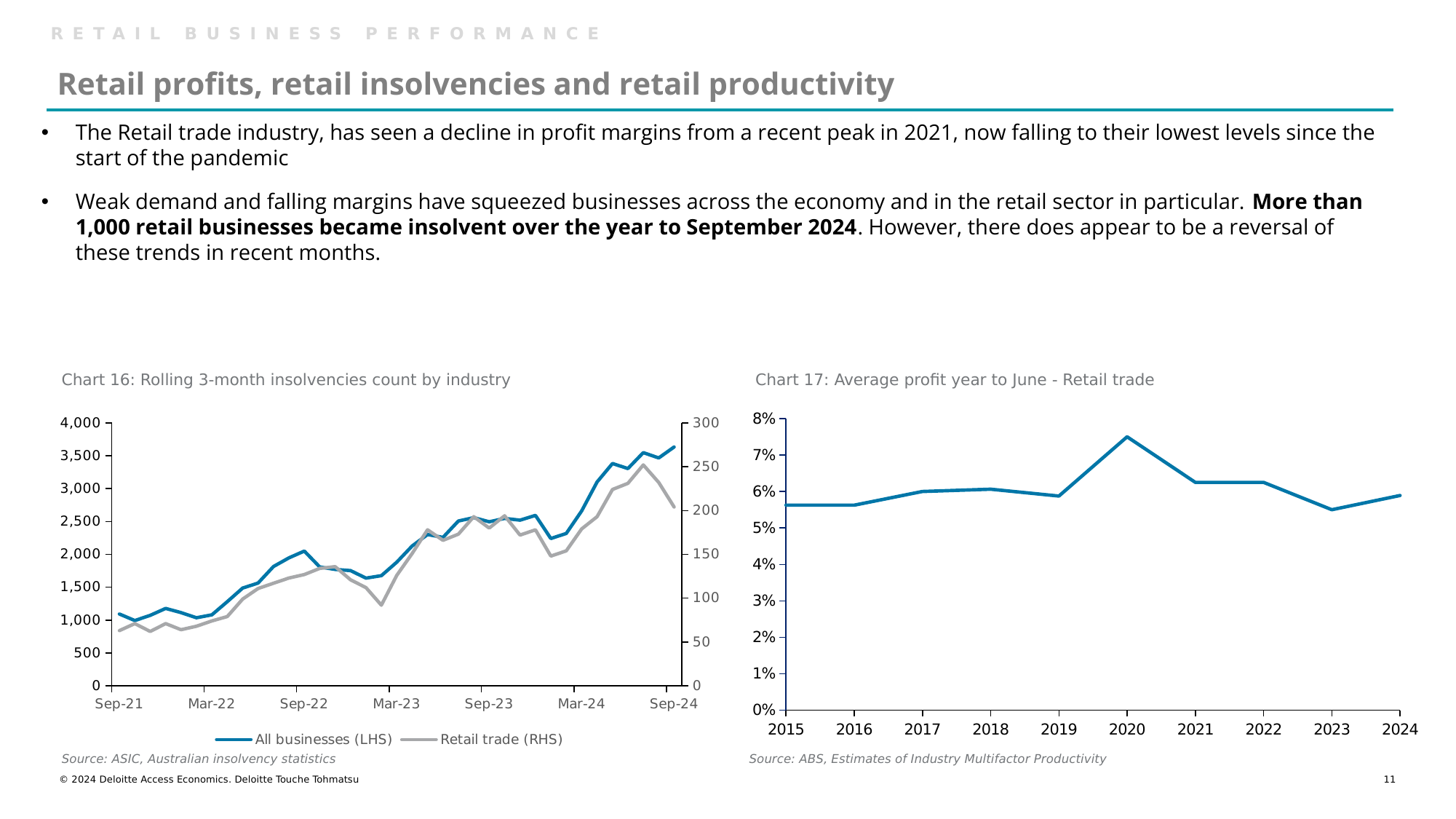

RETAIL BUSINESS PERFORMANCE
| Retail profits, retail insolvencies and retail productivity |
| --- |
The Retail trade industry, has seen a decline in profit margins from a recent peak in 2021, now falling to their lowest levels since the start of the pandemic
Weak demand and falling margins have squeezed businesses across the economy and in the retail sector in particular. More than 1,000 retail businesses became insolvent over the year to September 2024. However, there does appear to be a reversal of these trends in recent months.
Chart 16: Rolling 3-month insolvencies count by industry

Chart 17: Average profit year to June - Retail trade

### Chart

| Category | All businesses (LHS) | Retail trade (RHS) |
|---|---|---|
| 44440 | 1092.0 | 63.0 |
| 44470 | 993.0 | 71.0 |
| 44501 | 1072.0 | 62.0 |
| 44531 | 1177.0 | 71.0 |
| 44562 | 1114.0 | 64.0 |
| 44593 | 1035.0 | 68.0 |
| 44621 | 1080.0 | 74.0 |
| 44652 | 1280.0 | 79.0 |
| 44682 | 1487.0 | 99.0 |
| 44713 | 1563.0 | 111.0 |
| 44743 | 1815.0 | 117.0 |
| 44774 | 1947.0 | 123.0 |
| 44805 | 2050.0 | 127.0 |
| 44835 | 1808.0 | 134.0 |
| 44866 | 1771.0 | 136.0 |
| 44896 | 1753.0 | 121.0 |
| 44927 | 1639.0 | 112.0 |
| 44958 | 1676.0 | 92.0 |
| 44986 | 1881.0 | 126.0 |
| 45017 | 2128.0 | 151.0 |
| 45047 | 2302.0 | 178.0 |
| 45078 | 2258.0 | 166.0 |
| 45108 | 2507.0 | 173.0 |
| 45139 | 2559.0 | 193.0 |
| 45170 | 2495.0 | 180.0 |
| 45200 | 2547.0 | 194.0 |
| 45231 | 2520.0 | 172.0 |
| 45261 | 2593.0 | 178.0 |
| 45292 | 2241.0 | 148.0 |
| 45323 | 2318.0 | 154.0 |
| 45352 | 2660.0 | 179.0 |
| 45383 | 3101.0 | 193.0 |
| 45413 | 3382.0 | 224.0 |
| 45444 | 3305.0 | 231.0 |
| 45474 | 3547.0 | 252.0 |
| 45505 | 3466.0 | 232.0 |
| 45536 | 3633.0 | 204.0 |

### Chart

| Category | Retail trade |
|---|---|
| 42156 | 0.05625 |
| 42522 | 0.056249999999999994 |
| 42887 | 0.06 |
| 43252 | 0.060625 |
| 43617 | 0.05875 |
| 43983 | 0.07500000000000001 |
| 44348 | 0.0625 |
| 44713 | 0.0625 |
| 45078 | 0.05500000000000001 |
| 45444 | 0.05890625 |
Source: ASIC, Australian insolvency statistics
Source: ABS, Estimates of Industry Multifactor Productivity